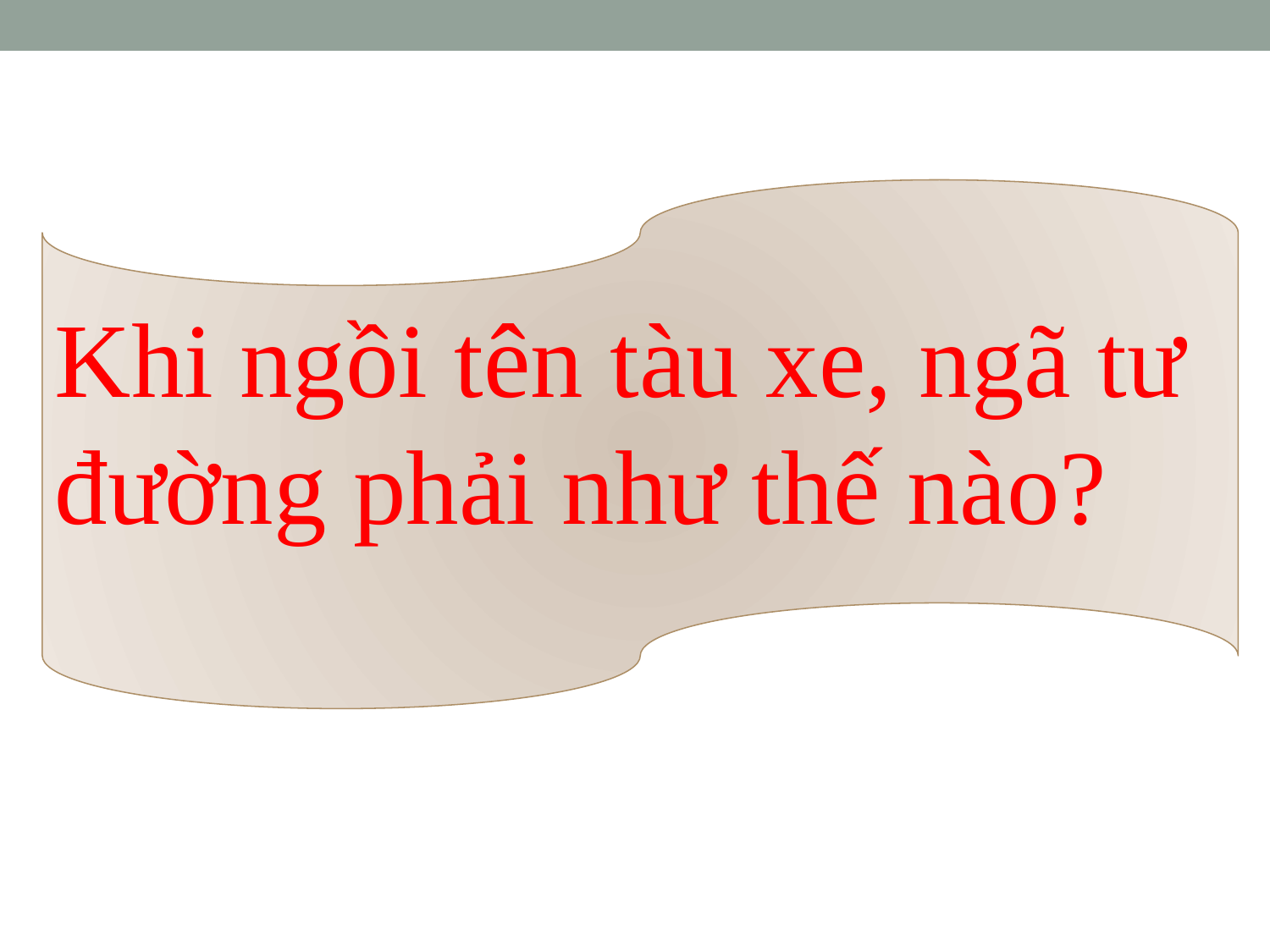

Khi ngồi tên tàu xe, ngã tư đường phải như thế nào?